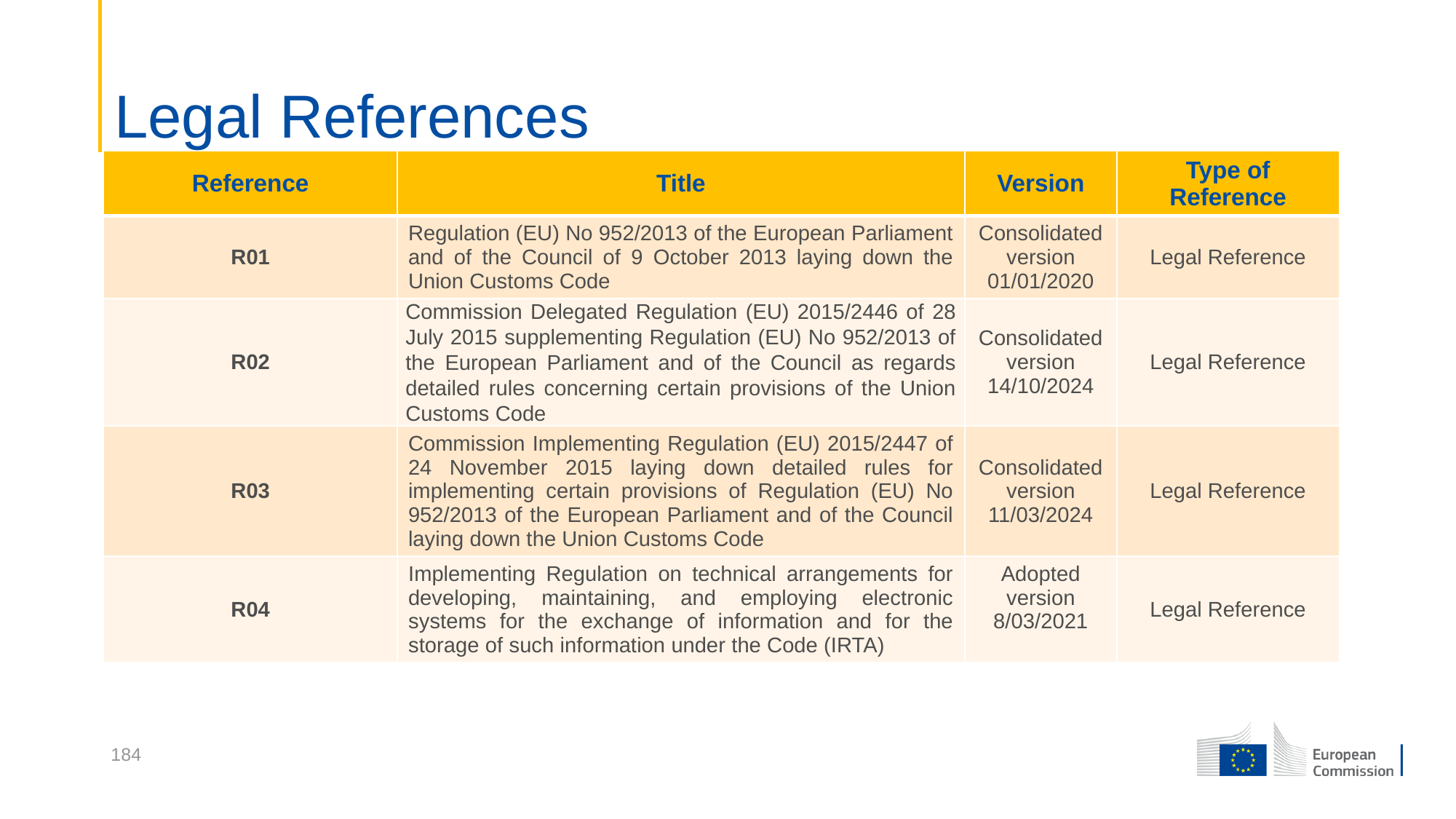

# Legal References
| Reference | Title | Version | Type of Reference |
| --- | --- | --- | --- |
| R01 | Regulation (EU) No 952/2013 of the European Parliament and of the Council of 9 October 2013 laying down the Union Customs Code | Consolidated version 01/01/2020 | Legal Reference |
| R02 | Commission Delegated Regulation (EU) 2015/2446 of 28 July 2015 supplementing Regulation (EU) No 952/2013 of the European Parliament and of the Council as regards detailed rules concerning certain provisions of the Union Customs Code | Consolidated version 14/10/2024 | Legal Reference |
| R03 | Commission Implementing Regulation (EU) 2015/2447 of 24 November 2015 laying down detailed rules for implementing certain provisions of Regulation (EU) No 952/2013 of the European Parliament and of the Council laying down the Union Customs Code | Consolidated version 11/03/2024 | Legal Reference |
| R04 | Implementing Regulation on technical arrangements for developing, maintaining, and employing electronic systems for the exchange of information and for the storage of such information under the Code (IRTA) | Adopted version 8/03/2021 | Legal Reference |
184